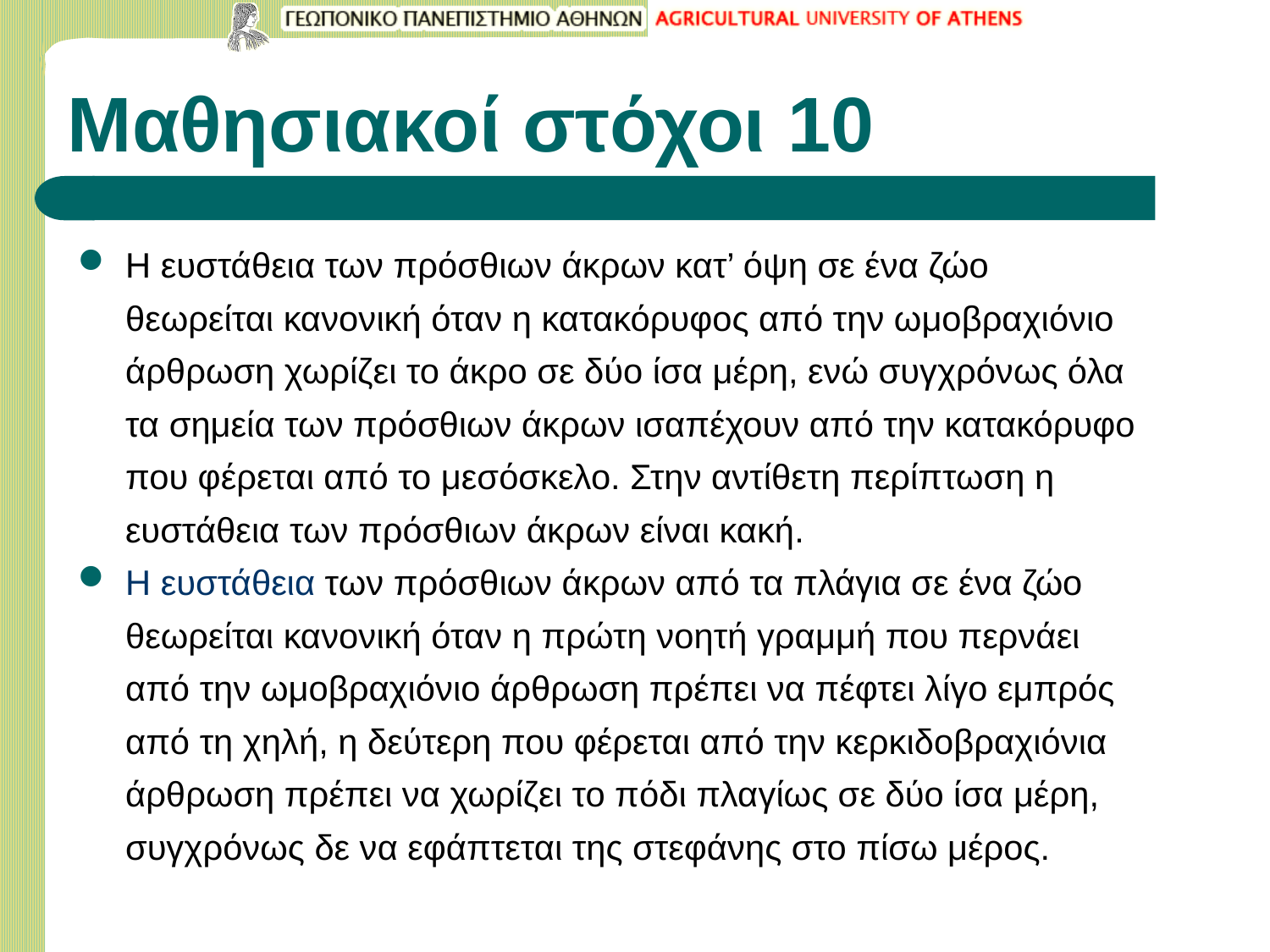

# Μαθησιακοί στόχοι 10
Η ευστάθεια των πρόσθιων άκρων κατ’ όψη σε ένα ζώο θεωρείται κανονική όταν η κατακόρυφος από την ωμοβραχιόνιο άρθρωση χωρίζει το άκρο σε δύο ίσα μέρη, ενώ συγχρόνως όλα τα σημεία των πρόσθιων άκρων ισαπέχουν από την κατακόρυφο που φέρεται από το μεσόσκελο. Στην αντίθετη περίπτωση η ευστάθεια των πρόσθιων άκρων είναι κακή.
Η ευστάθεια των πρόσθιων άκρων από τα πλάγια σε ένα ζώο θεωρείται κανονική όταν η πρώτη νοητή γραμμή που περνάει από την ωμοβραχιόνιο άρθρωση πρέπει να πέφτει λίγο εμπρός από τη χηλή, η δεύτερη που φέρεται από την κερκιδοβραχιόνια άρθρωση πρέπει να χωρίζει το πόδι πλαγίως σε δύο ίσα μέρη, συγχρόνως δε να εφάπτεται της στεφάνης στο πίσω μέρος.